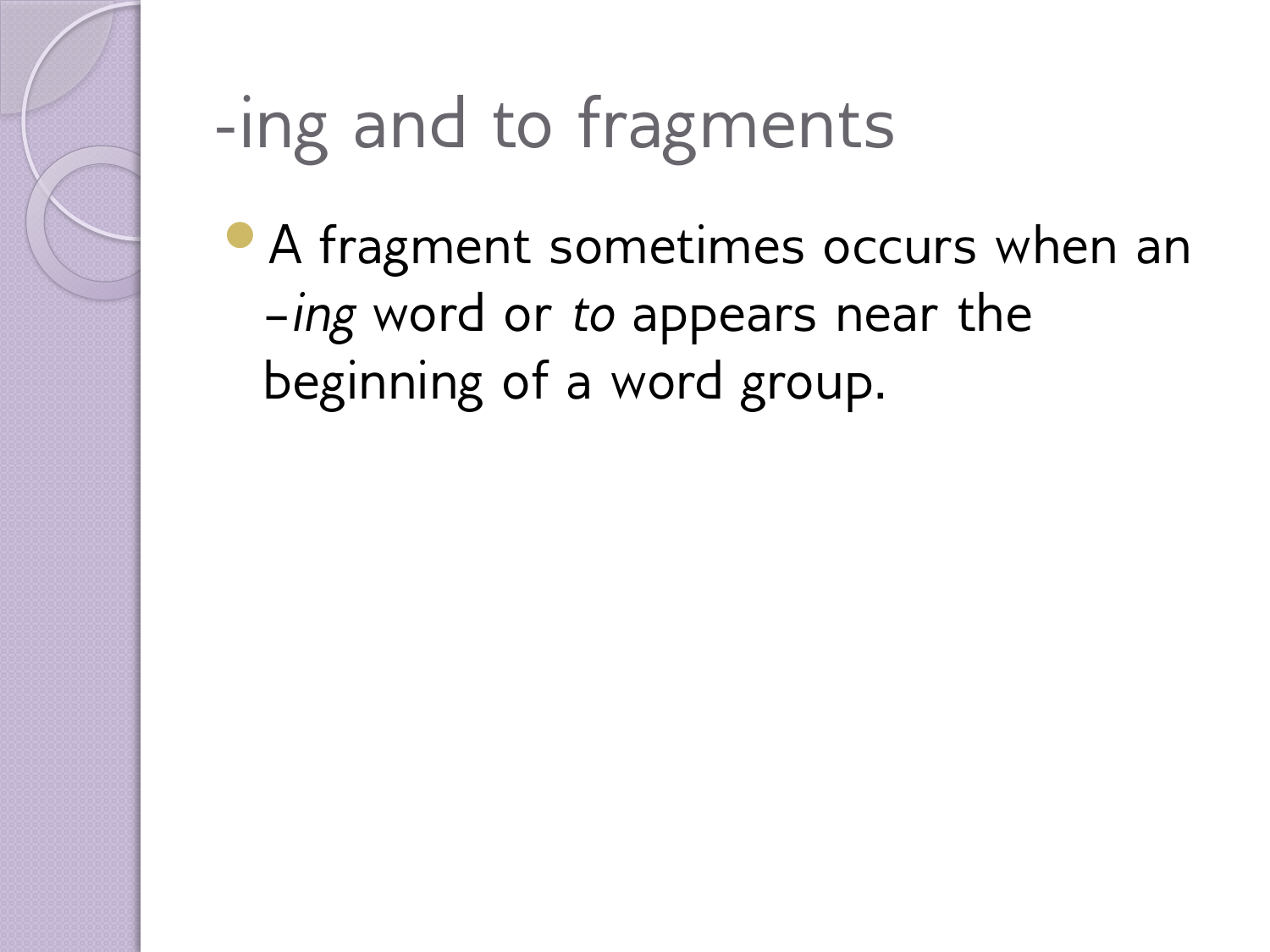

# -ing and to fragments
A fragment sometimes occurs when an   –ing word or to appears near the beginning of a word group.